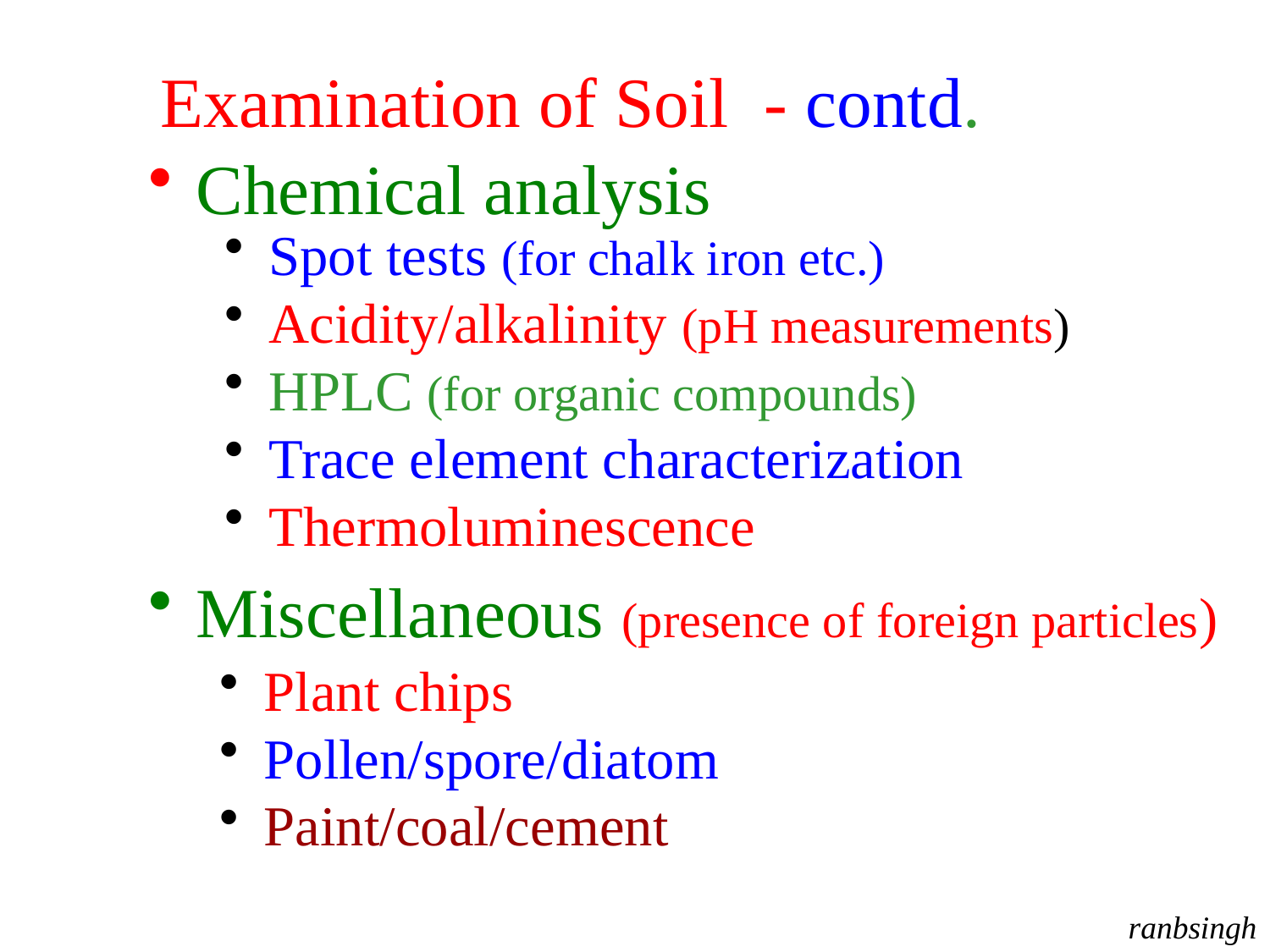

Examination of Soil  - contd.
 Chemical analysis

 Miscellaneous (presence of foreign particles)

 Spot tests (for chalk iron etc.)
 Acidity/alkalinity (pH measurements)
 HPLC (for organic compounds)
 Trace element characterization
 Thermoluminescence
 Plant chips
 Pollen/spore/diatom
 Paint/coal/cement
ranbsingh